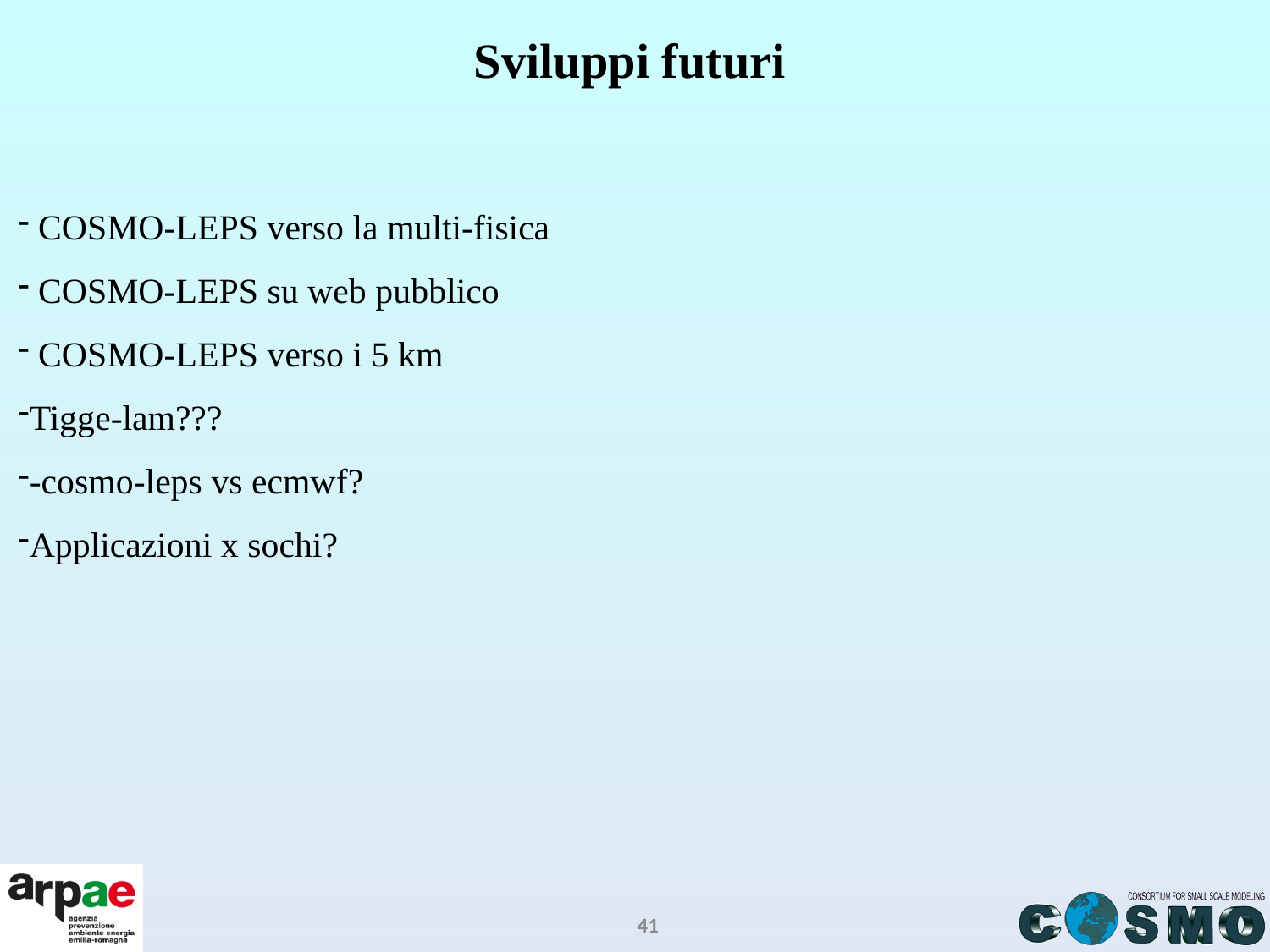

# Sviluppi futuri

 COSMO-LEPS verso la multi-fisica
 COSMO-LEPS su web pubblico
 COSMO-LEPS verso i 5 km
Tigge-lam???
-cosmo-leps vs ecmwf?
Applicazioni x sochi?

41